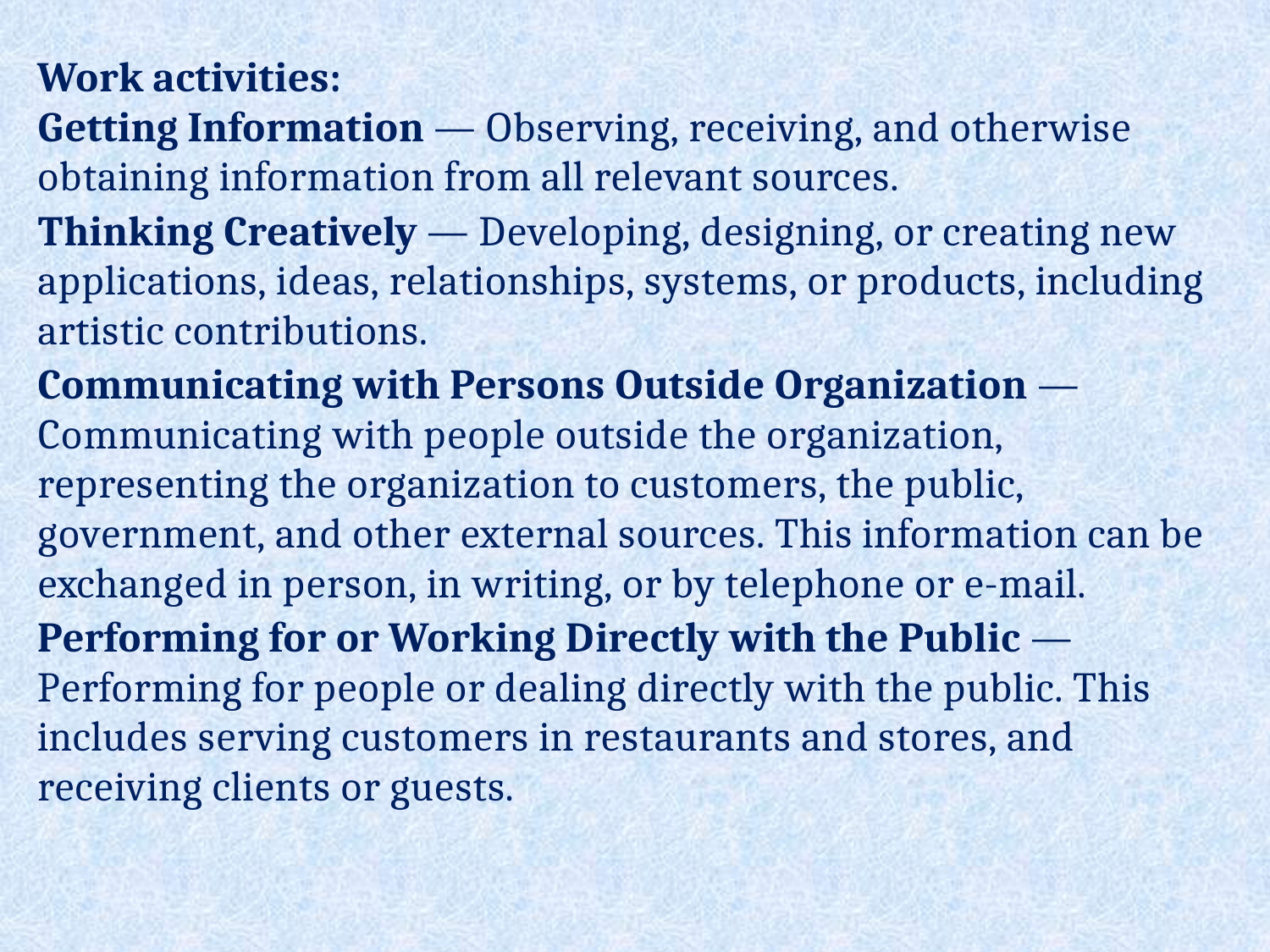

| Work activities: Getting Information — Observing, receiving, and otherwise obtaining information from all relevant sources. |
| --- |
| Thinking Creatively — Developing, designing, or creating new applications, ideas, relationships, systems, or products, including artistic contributions. |
| Communicating with Persons Outside Organization — Communicating with people outside the organization, representing the organization to customers, the public, government, and other external sources. This information can be exchanged in person, in writing, or by telephone or e-mail. |
| Performing for or Working Directly with the Public — Performing for people or dealing directly with the public. This includes serving customers in restaurants and stores, and receiving clients or guests. |
|  |